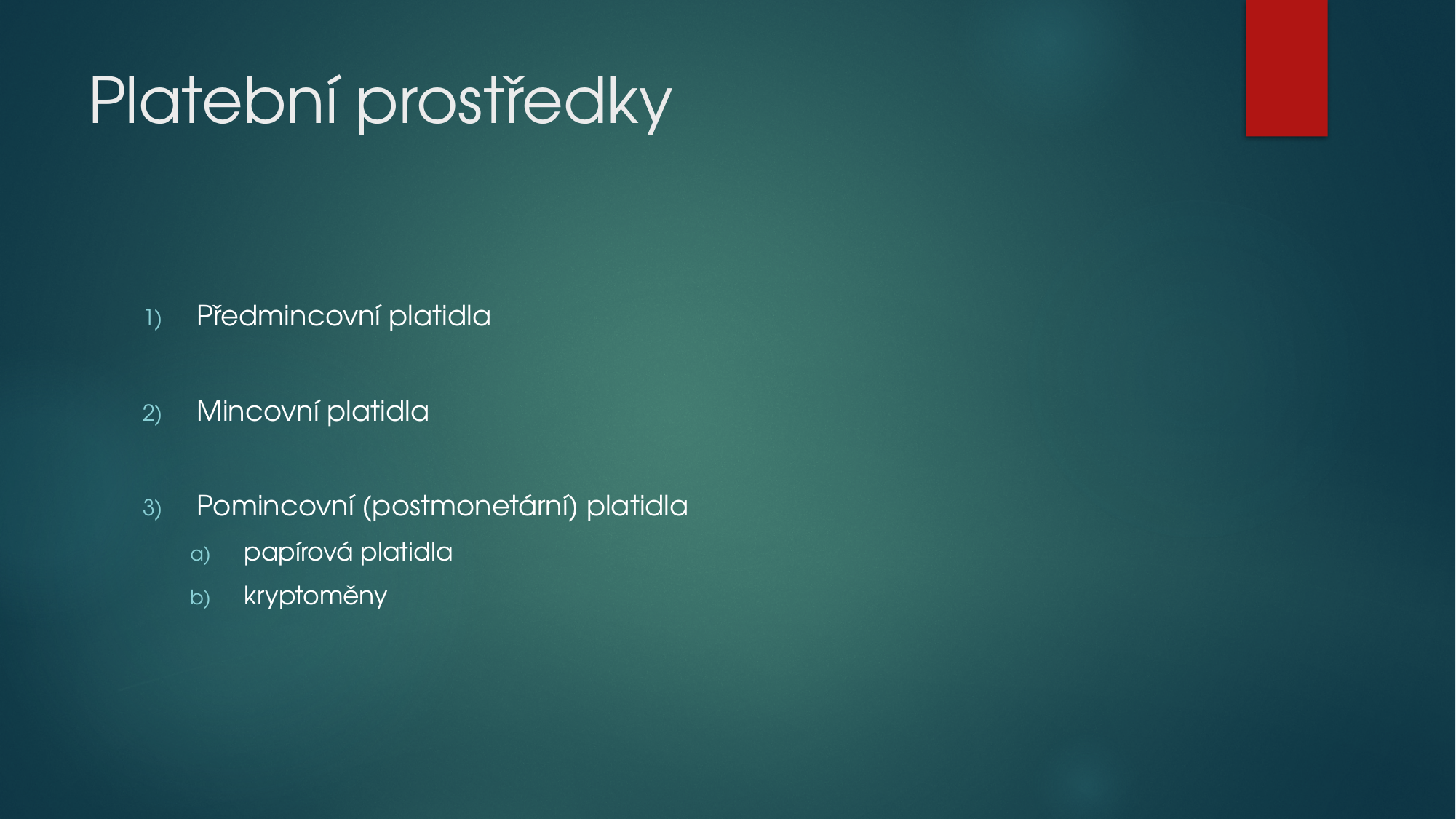

# Platební prostředky

Předmincovní platidla

Mincovní platidla

Pomincovní (postmonetární) platidla
papírová platidla
kryptoměny